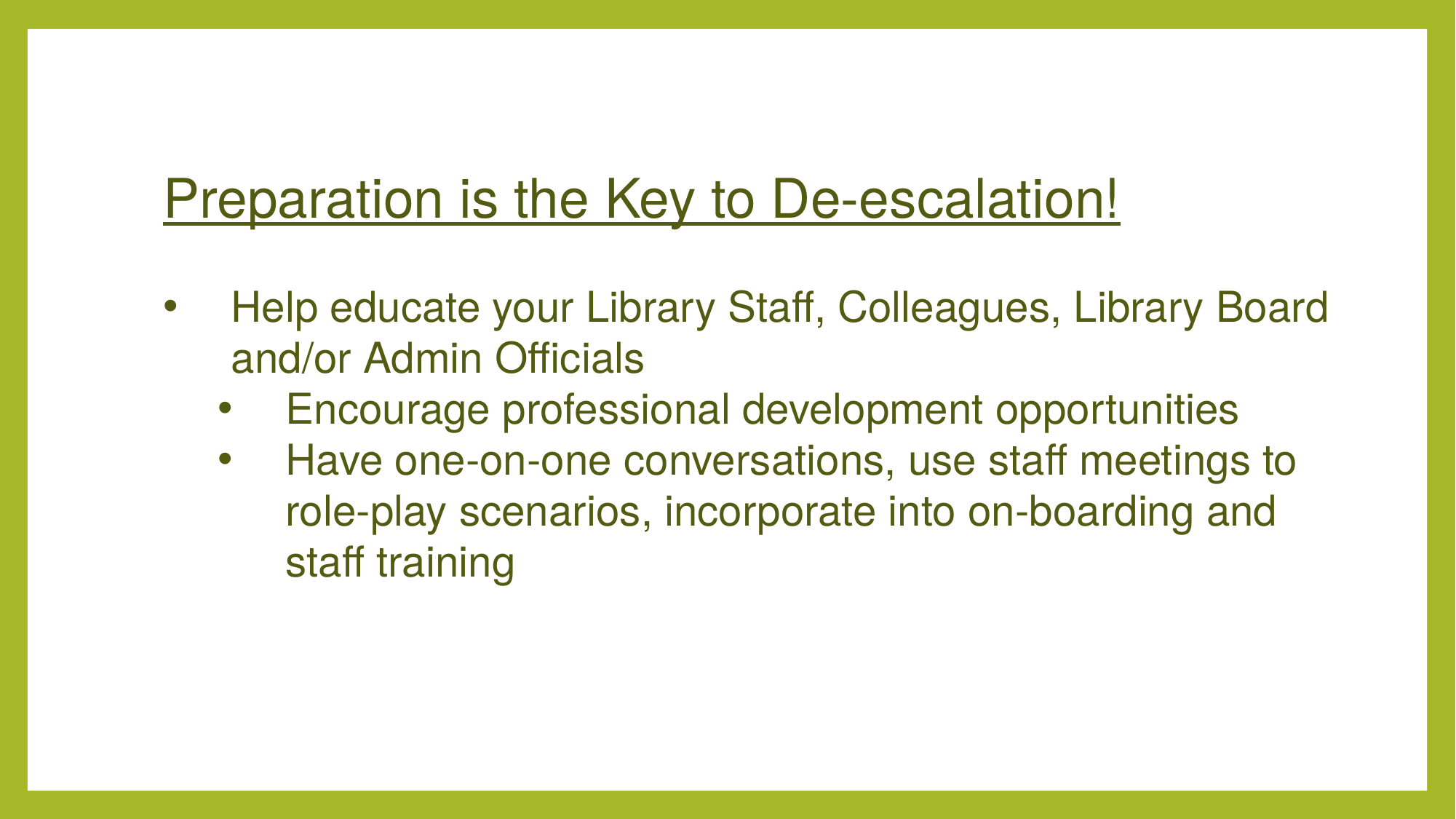

Preparation is the Key to De-escalation!

Help educate your Library Staff, Colleagues, Library Board and/or Admin Officials
Encourage professional development opportunities
Have one-on-one conversations, use staff meetings to role-play scenarios, incorporate into on-boarding and staff training